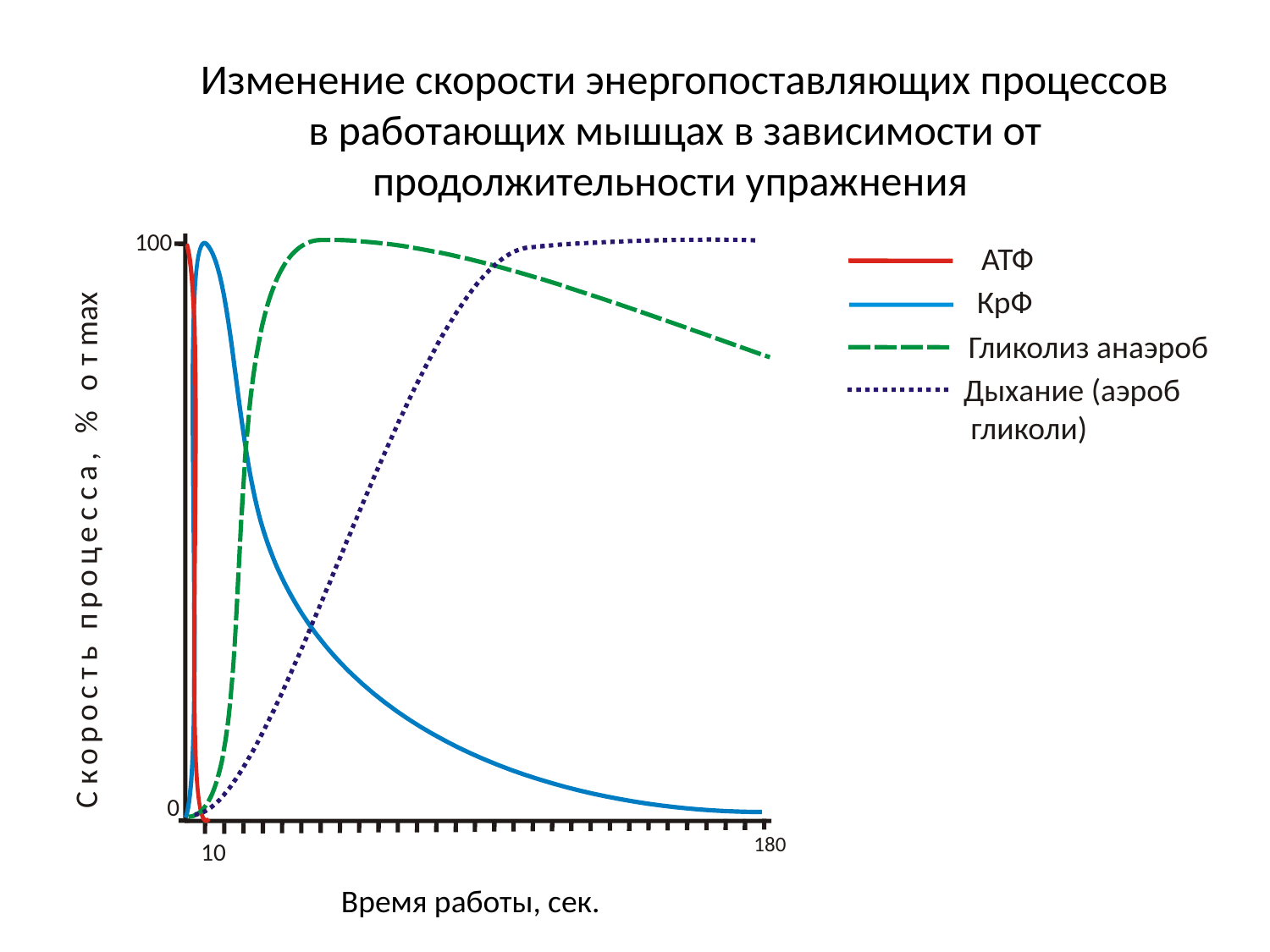

Изменение скорости энергопоставляющих процессов в работающих мышцах в зависимости от продолжительности упражнения
100

АТФ

КрФ

т max

Гликолиз анаэроб

о

Дыхание (аэроб
 гликоли)

%

,

а

с

с

е

ц

о

р

п

ь

т

с

о

р

о

к

С

0

180
10
Время работы, сек.